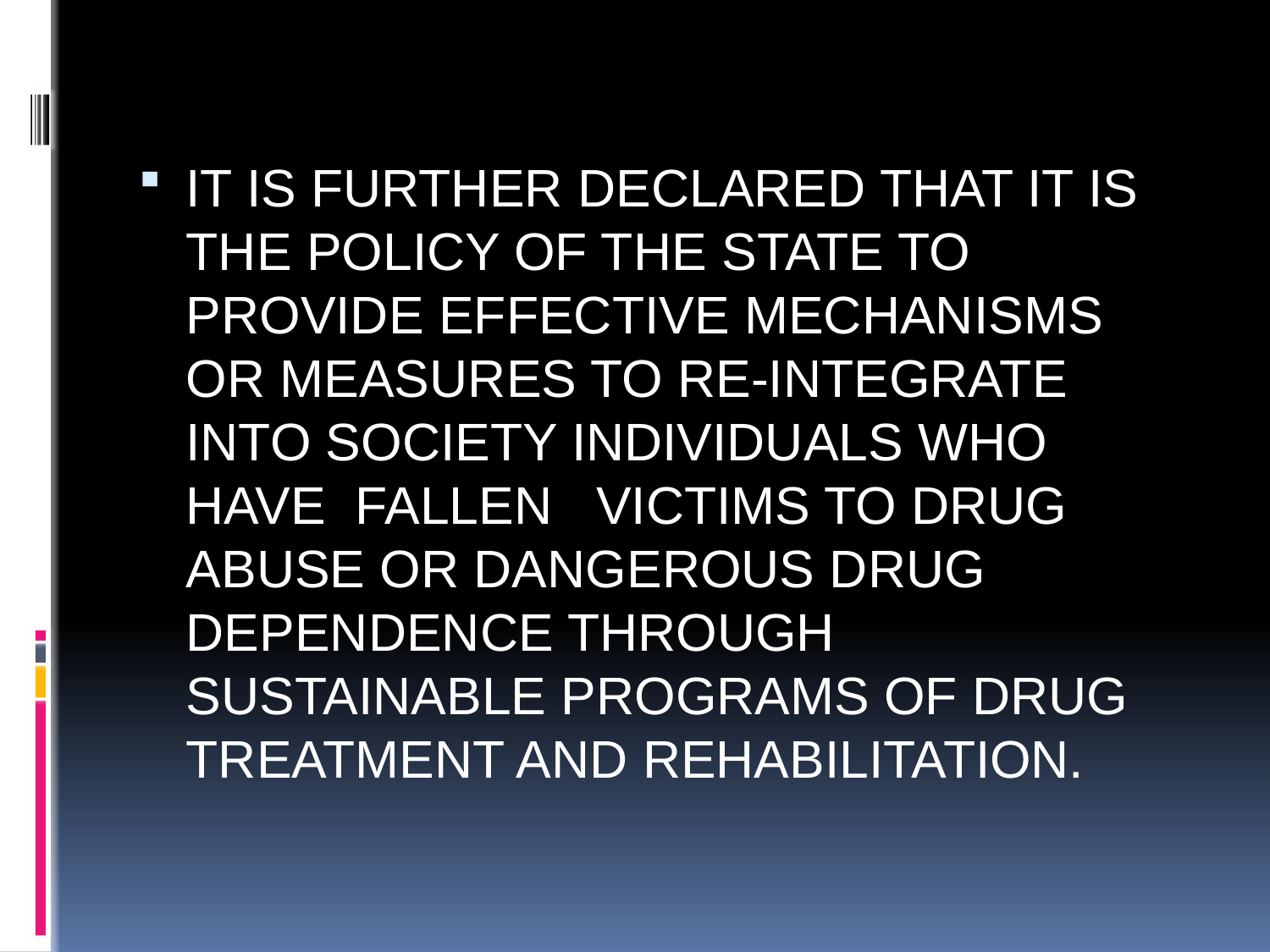

IT IS FURTHER DECLARED THAT IT IS THE POLICY OF THE STATE TO PROVIDE EFFECTIVE MECHANISMS OR MEASURES TO RE-INTEGRATE INTO SOCIETY INDIVIDUALS WHO HAVE  FALLEN   VICTIMS TO DRUG ABUSE OR DANGEROUS DRUG DEPENDENCE THROUGH SUSTAINABLE PROGRAMS OF DRUG TREATMENT AND REHABILITATION.